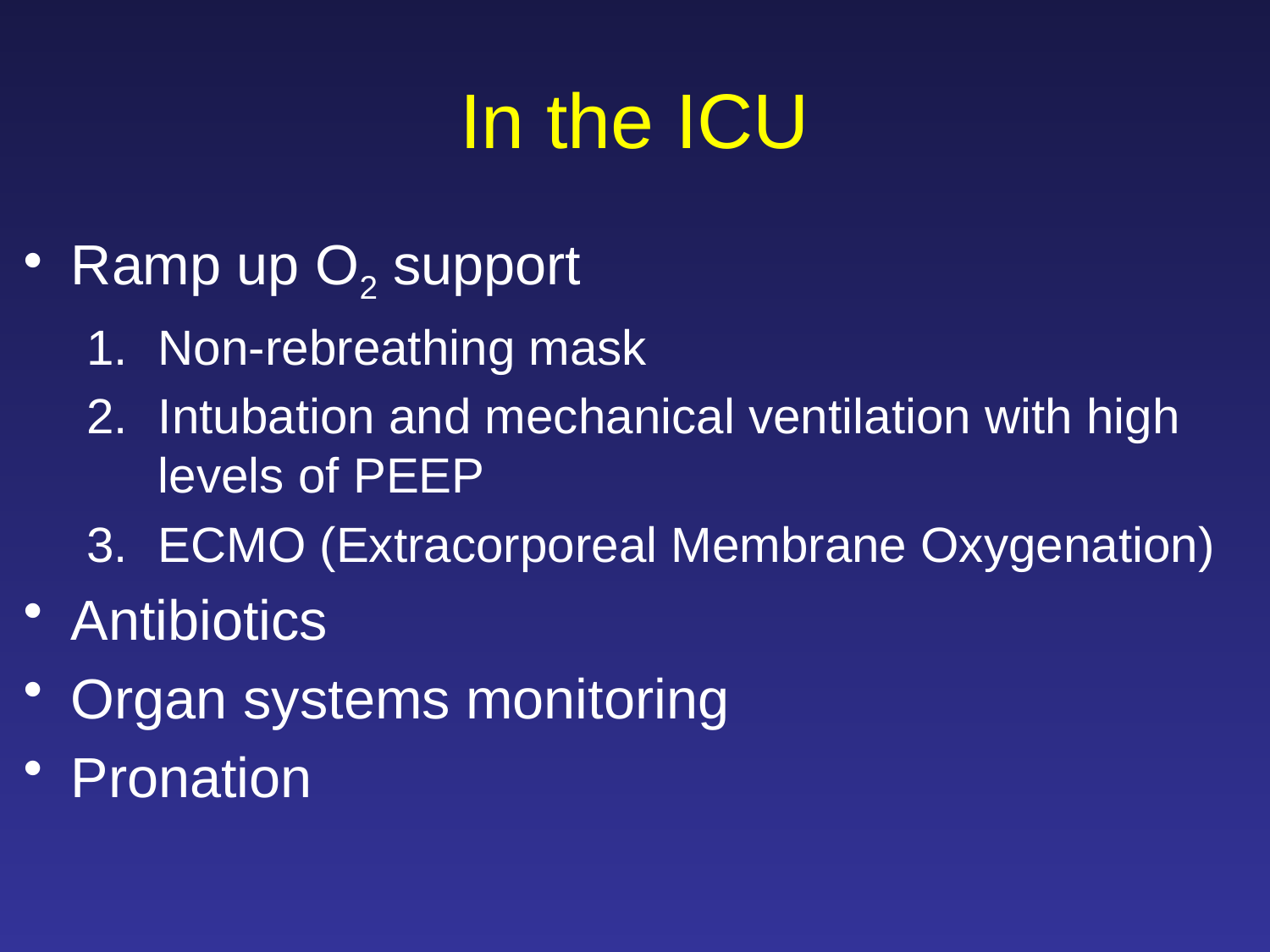

# In the ICU
Ramp up O2 support
Non-rebreathing mask
Intubation and mechanical ventilation with high levels of PEEP
ECMO (Extracorporeal Membrane Oxygenation)
Antibiotics
Organ systems monitoring
Pronation